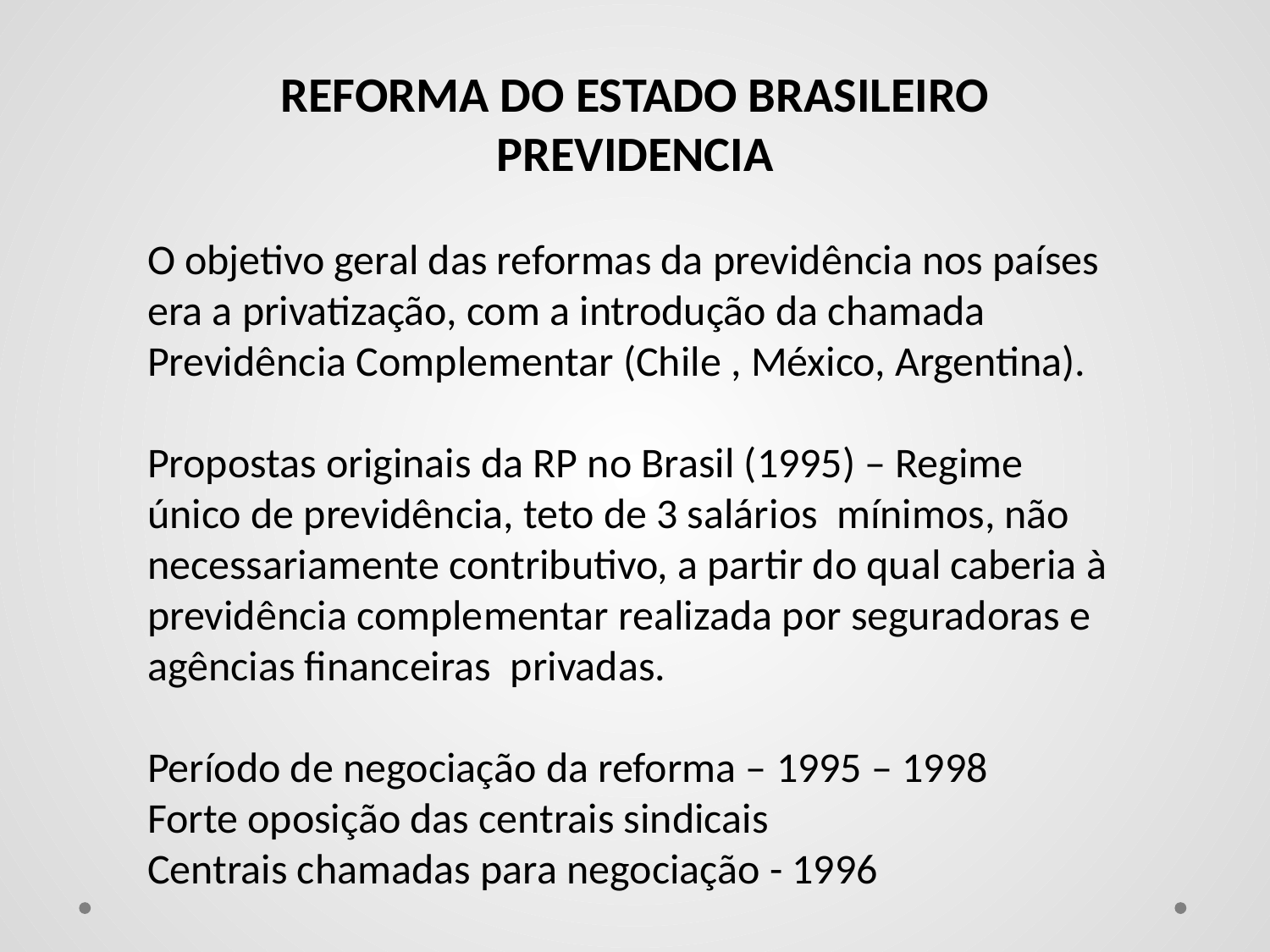

REFORMA DO ESTADO BRASILEIRO
PREVIDENCIA
O objetivo geral das reformas da previdência nos países era a privatização, com a introdução da chamada Previdência Complementar (Chile , México, Argentina).

Propostas originais da RP no Brasil (1995) – Regime único de previdência, teto de 3 salários  mínimos, não necessariamente contributivo, a partir do qual caberia à previdência complementar realizada por seguradoras e agências financeiras  privadas.

Período de negociação da reforma – 1995 – 1998
Forte oposição das centrais sindicais
Centrais chamadas para negociação - 1996